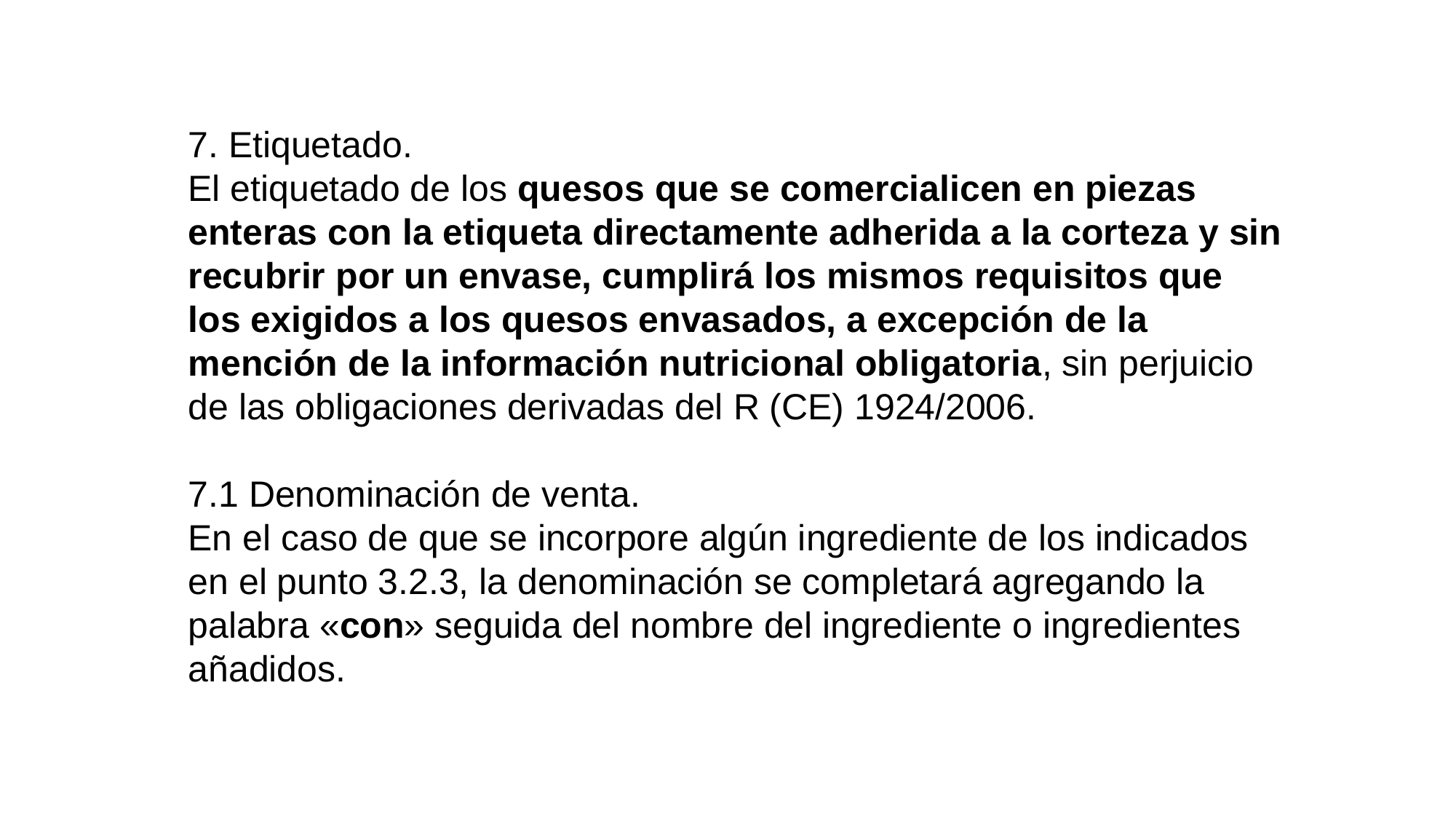

7. Etiquetado.
El etiquetado de los quesos que se comercialicen en piezas enteras con la etiqueta directamente adherida a la corteza y sin recubrir por un envase, cumplirá los mismos requisitos que los exigidos a los quesos envasados, a excepción de la mención de la información nutricional obligatoria, sin perjuicio de las obligaciones derivadas del R (CE) 1924/2006.

7.1 Denominación de venta.
En el caso de que se incorpore algún ingrediente de los indicados en el punto 3.2.3, la denominación se completará agregando la palabra «con» seguida del nombre del ingrediente o ingredientes añadidos.